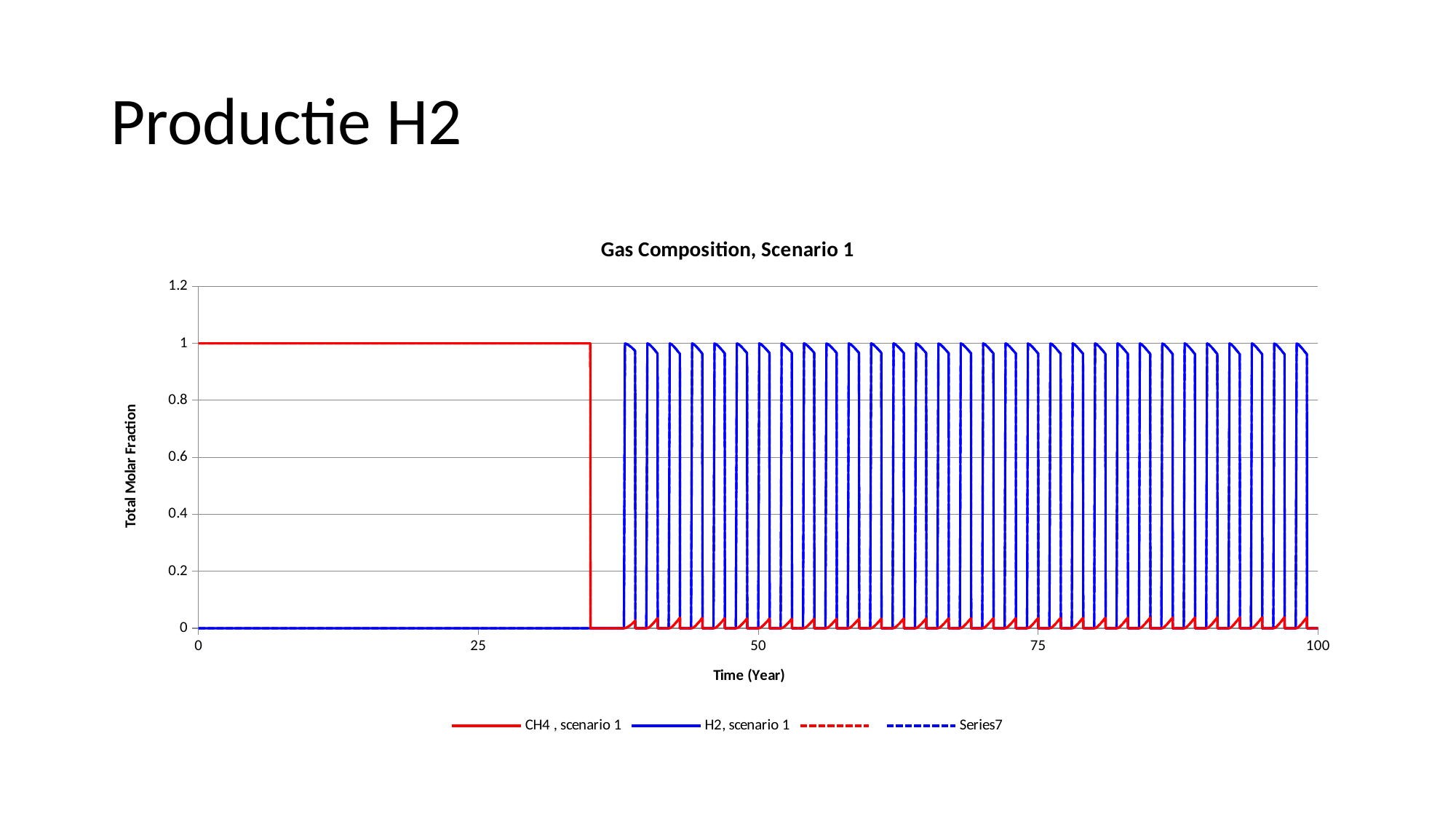

# Productie H2

### Chart: Gas Composition, Scenario 1

| Category |  |  |  |  |
|---|---|---|---|---|